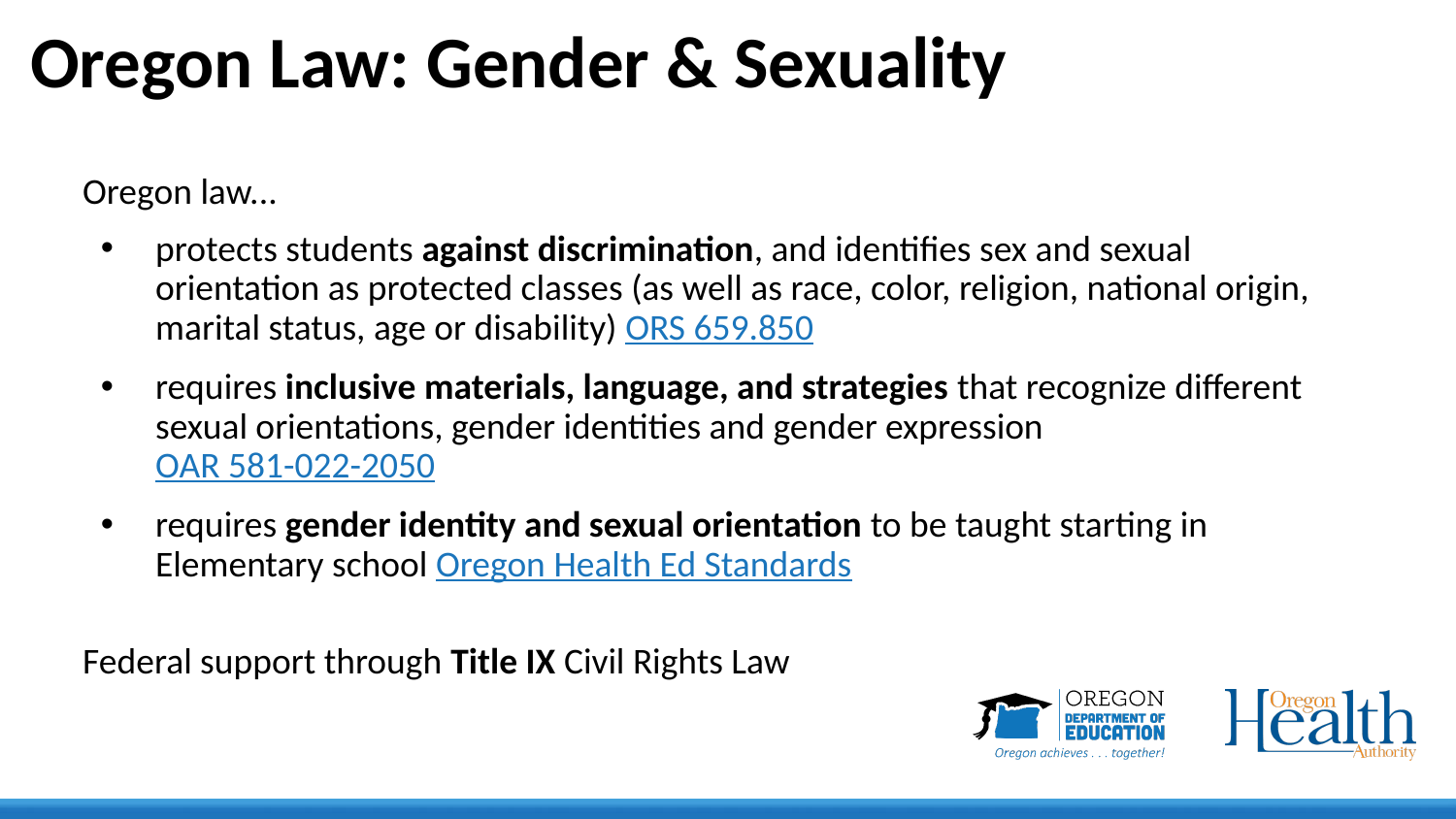

# Oregon Law: Gender & Sexuality
Oregon law...
protects students against discrimination, and identifies sex and sexual orientation as protected classes (as well as race, color, religion, national origin, marital status, age or disability) ORS 659.850
requires inclusive materials, language, and strategies that recognize different sexual orientations, gender identities and gender expression OAR 581-022-2050
requires gender identity and sexual orientation to be taught starting in Elementary school Oregon Health Ed Standards

Federal support through Title IX Civil Rights Law